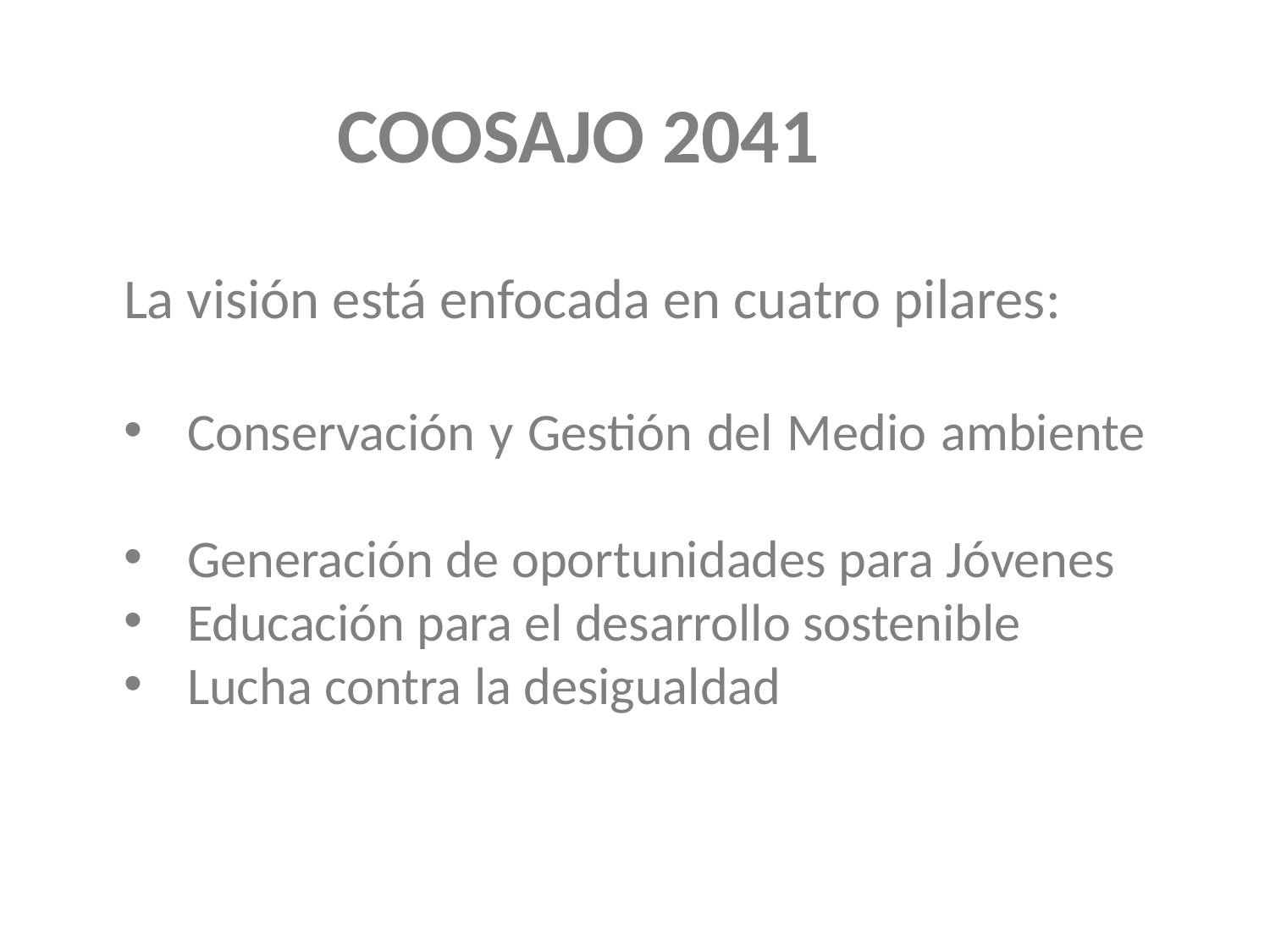

COOSAJO 2041
La visión está enfocada en cuatro pilares:

Conservación y Gestión del Medio ambiente
Generación de oportunidades para Jóvenes
Educación para el desarrollo sostenible
Lucha contra la desigualdad